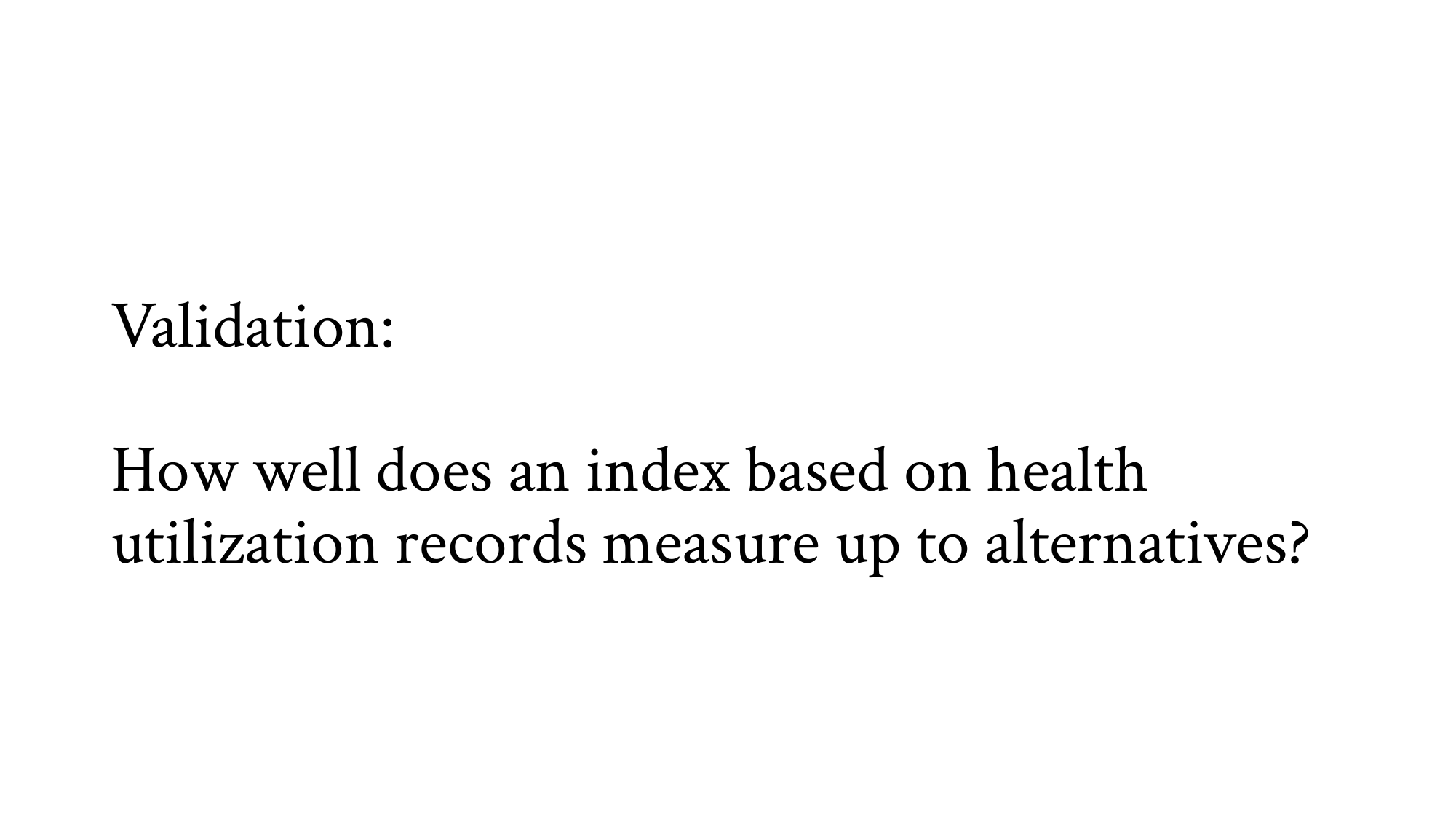

# Validation: How well does an index based on health utilization records measure up to alternatives?